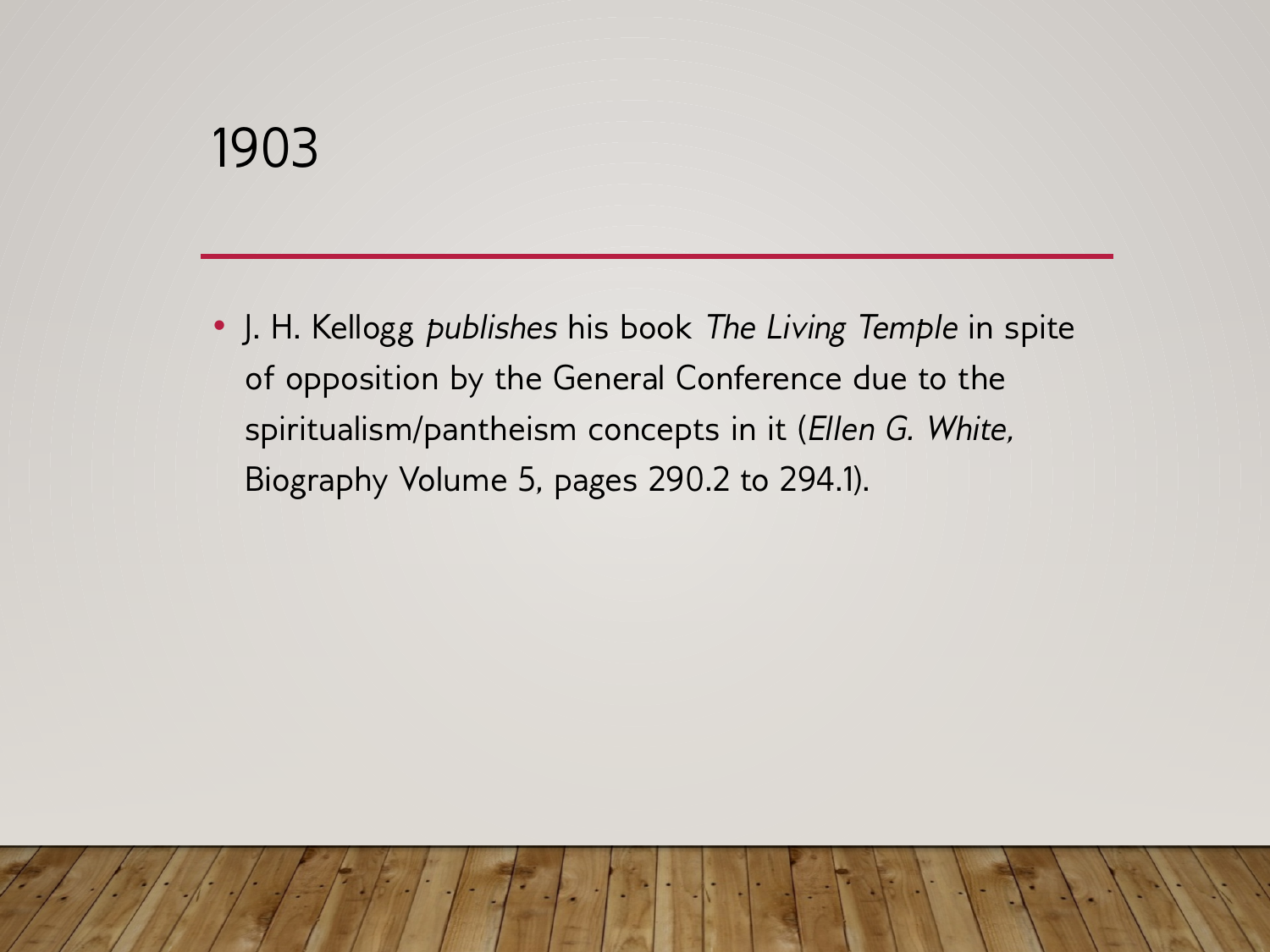

# 1903
J. H. Kellogg publishes his book The Living Temple in spite of opposition by the General Conference due to the spiritualism/pantheism concepts in it (Ellen G. White, Biography Volume 5, pages 290.2 to 294.1).